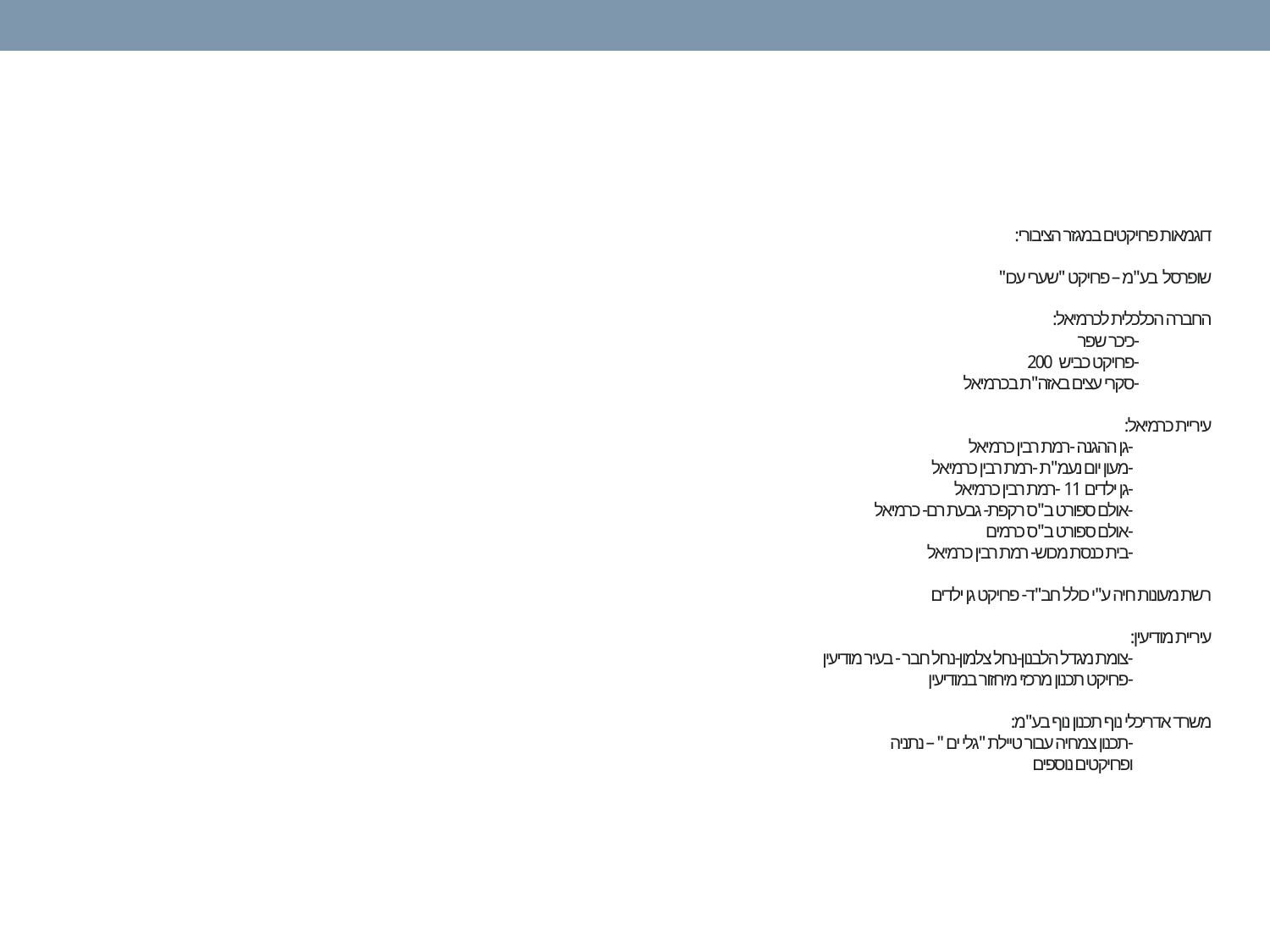

# דוגמאות פרויקטים במגזר הציבורי: שופרסל  בע"מ – פרויקט "שערי עכו" החברה הכלכלית לכרמיאל: -כיכר שפר -פרויקט כביש  200 -סקרי עצים באזה"ת בכרמיאל עיריית כרמיאל: -גן ההגנה -רמת רבין כרמיאל -מעון יום נעמ"ת -רמת רבין כרמיאל -גן ילדים 11 -רמת רבין כרמיאל -אולם ספורט ב"ס רקפת- גבעת רם- כרמיאל -אולם ספורט ב"ס כרמים -בית כנסת מכוש- רמת רבין כרמיאל רשת מעונות חיה ע"י כולל חב"ד- פרויקט גן ילדים עיריית מודיעין: -צומת מגדל הלבנון-נחל צלמון-נחל חבר - בעיר מודיעין -פרויקט תכנון מרכזי מיחזור במודיעין משרד אדריכלי נוף תכנון נוף בע"מ: -תכנון צמחיה עבור טיילת "גלי ים " – נתניה ופרויקטים נוספים